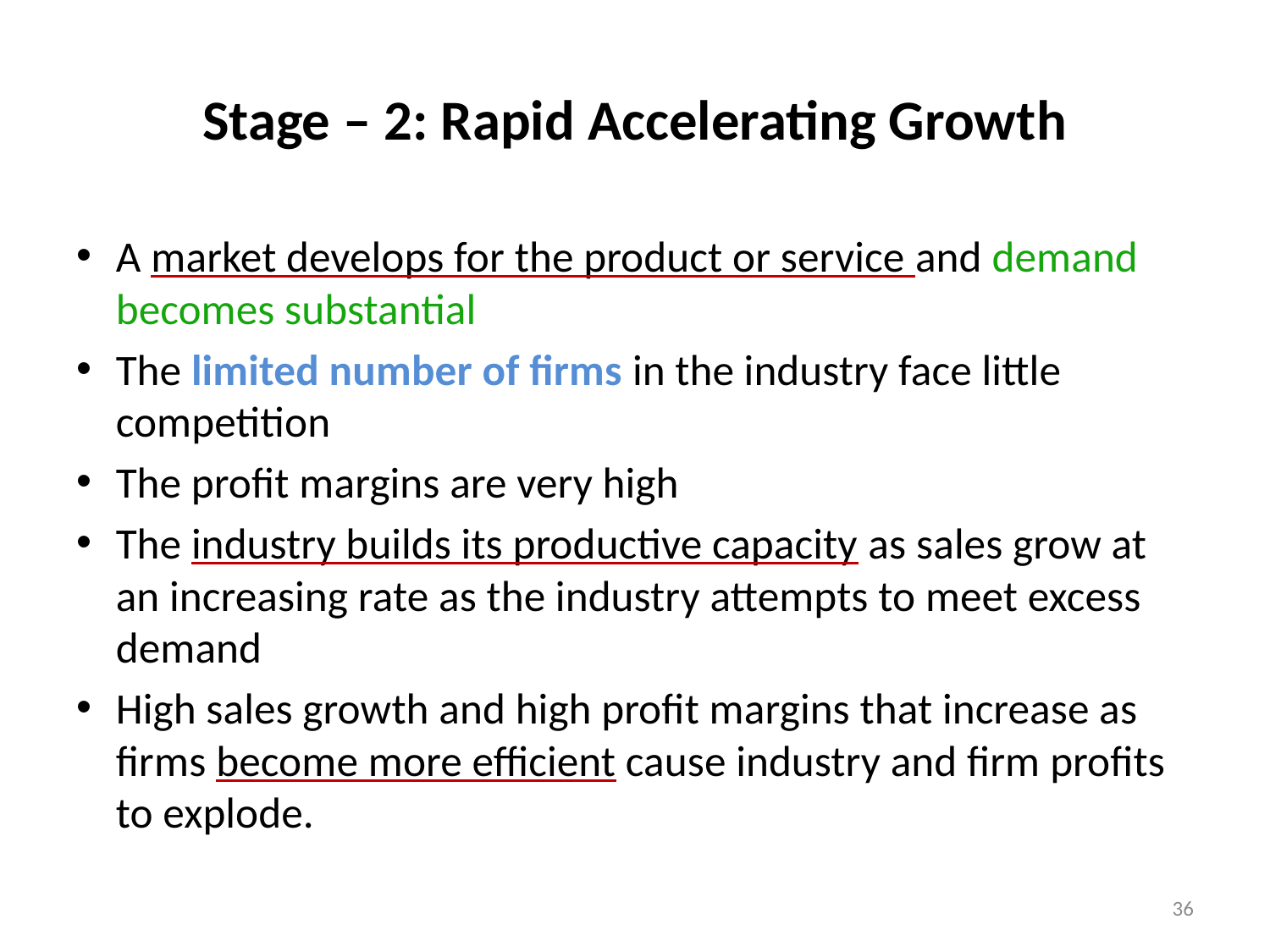

# Stage – 2: Rapid Accelerating Growth
A market develops for the product or service and demand becomes substantial
The limited number of firms in the industry face little competition
The profit margins are very high
The industry builds its productive capacity as sales grow at an increasing rate as the industry attempts to meet excess demand
High sales growth and high profit margins that increase as firms become more efficient cause industry and firm profits to explode.
36